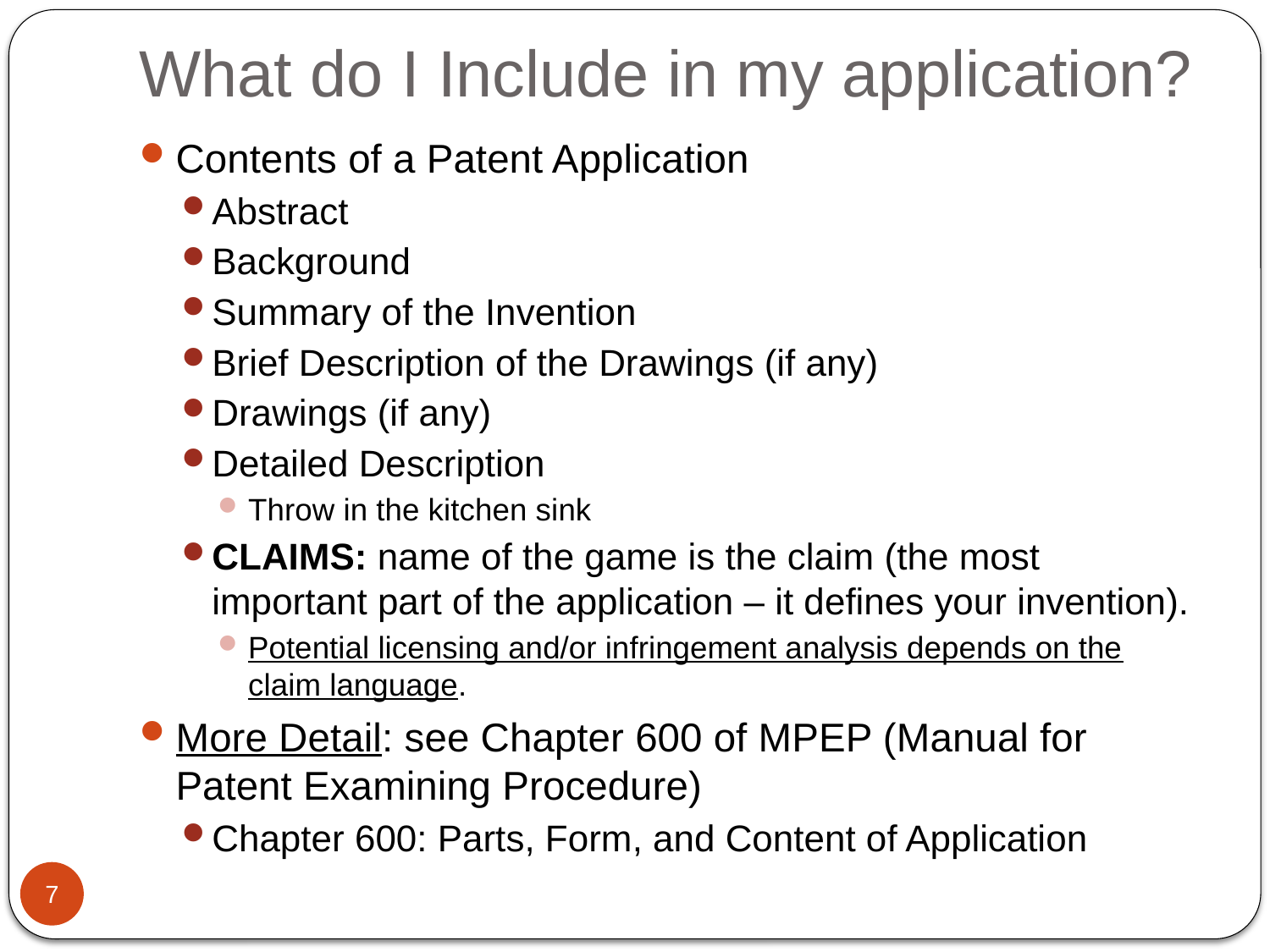

# What do I Include in my application?
Contents of a Patent Application
Abstract
Background
Summary of the Invention
Brief Description of the Drawings (if any)
Drawings (if any)
Detailed Description
Throw in the kitchen sink
CLAIMS: name of the game is the claim (the most important part of the application – it defines your invention).
Potential licensing and/or infringement analysis depends on the claim language.
More Detail: see Chapter 600 of MPEP (Manual for Patent Examining Procedure)
Chapter 600: Parts, Form, and Content of Application
7